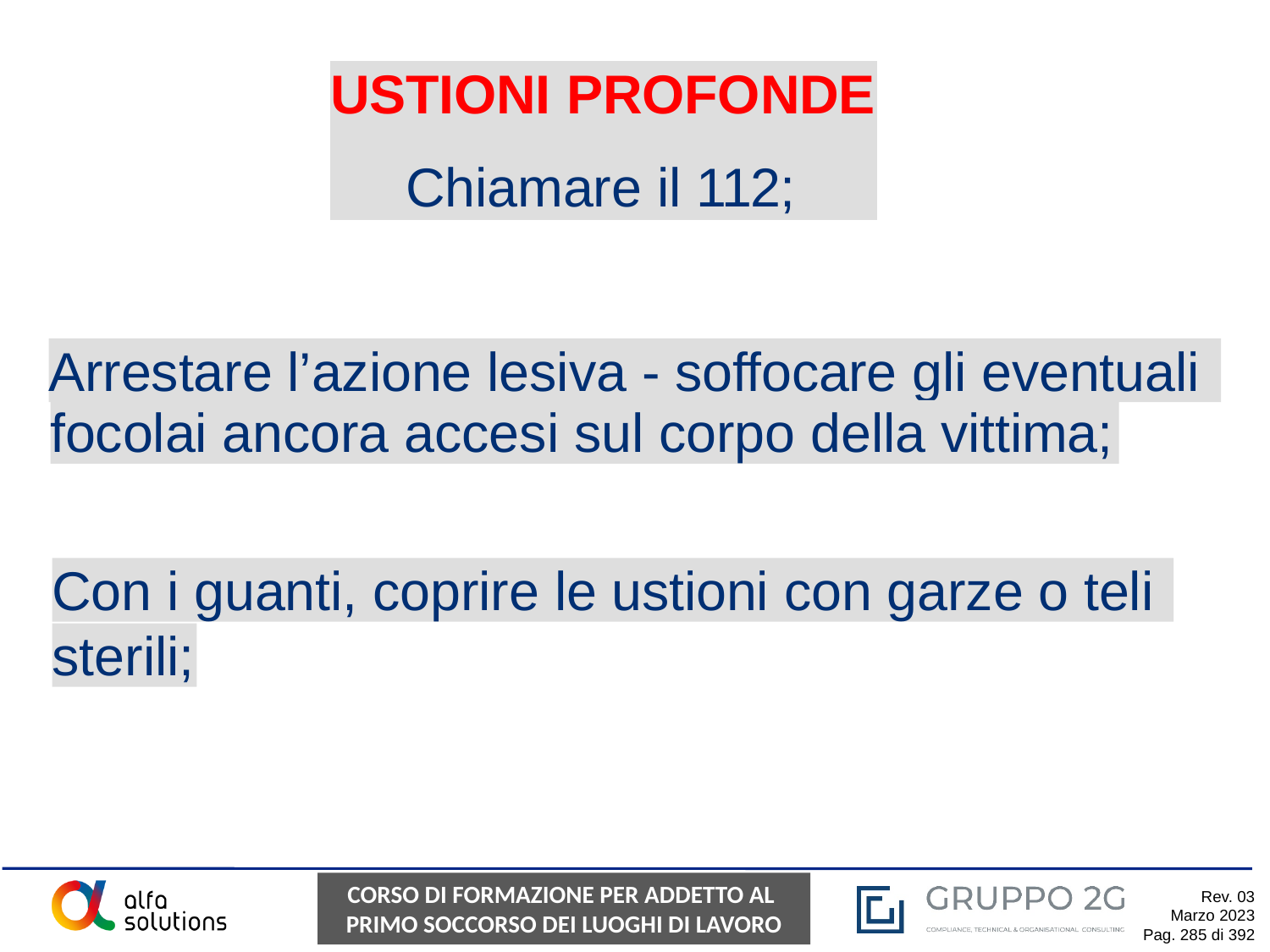

# USTIONI PROFONDE
Chiamare il 112;
Arrestare l’azione lesiva - soffocare gli eventuali
focolai ancora accesi sul corpo della vittima;
Con i guanti, coprire le ustioni con garze o teli
sterili;